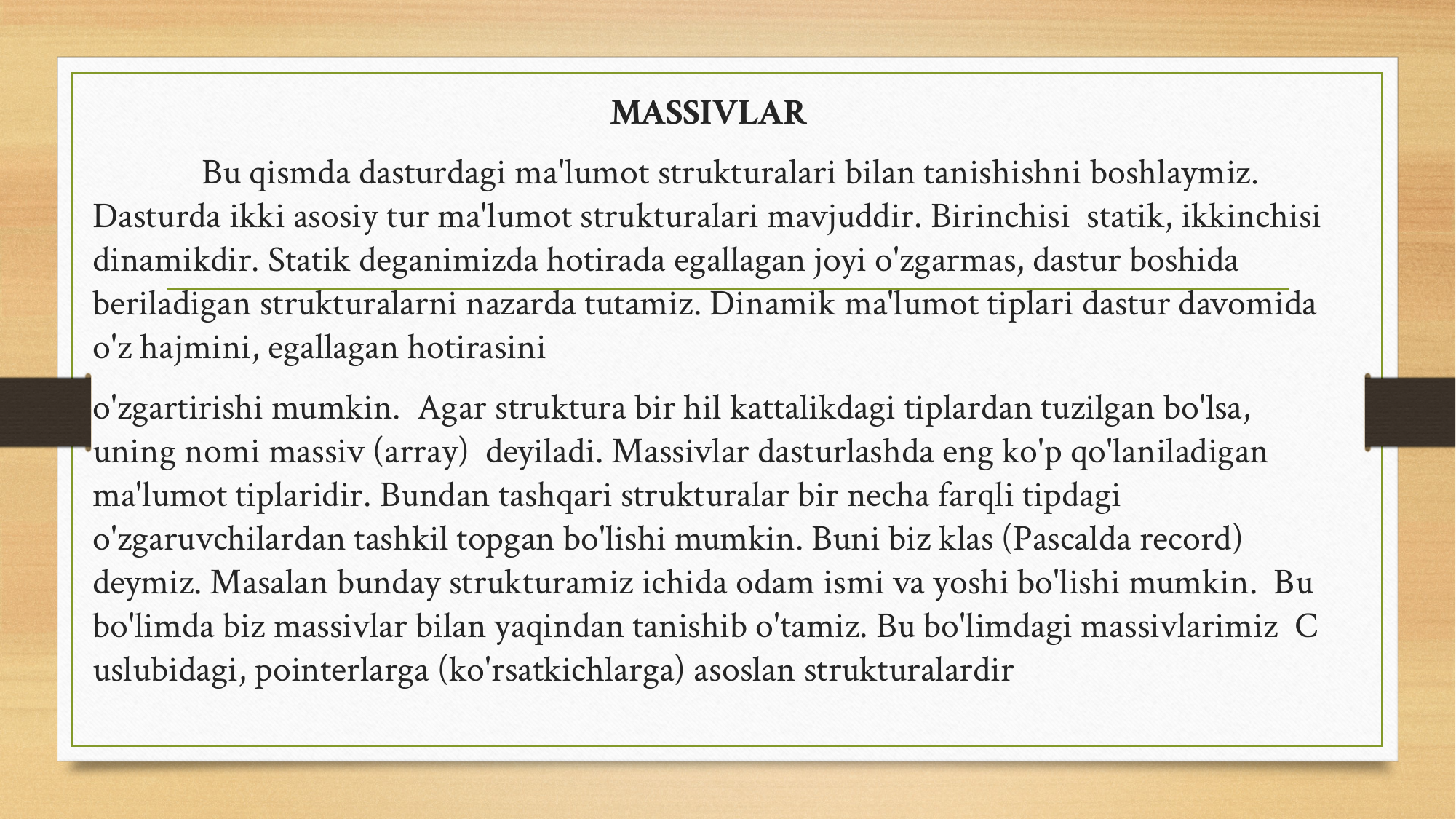

MASSIVLAR
 	Bu qismda dasturdagi ma'lumot strukturalari bilan tanishishni boshlaymiz. Dasturda ikki asosiy tur ma'lumot strukturalari mavjuddir. Birinchisi  statik, ikkinchisi dinamikdir. Statik deganimizda hotirada egallagan joyi o'zgarmas, dastur boshida beriladigan strukturalarni nazarda tutamiz. Dinamik ma'lumot tiplari dastur davomida o'z hajmini, egallagan hotirasini
o'zgartirishi mumkin.  Agar struktura bir hil kattalikdagi tiplardan tuzilgan bo'lsa, uning nomi massiv (array)  deyiladi. Massivlar dasturlashda eng ko'p qo'laniladigan ma'lumot tiplaridir. Bundan tashqari strukturalar bir necha farqli tipdagi o'zgaruvchilardan tashkil topgan bo'lishi mumkin. Buni biz klas (Pascalda record) deymiz. Masalan bunday strukturamiz ichida odam ismi va yoshi bo'lishi mumkin.  Bu bo'limda biz massivlar bilan yaqindan tanishib o'tamiz. Bu bo'limdagi massivlarimiz  C uslubidagi, pointerlarga (ko'rsatkichlarga) asoslan strukturalardir